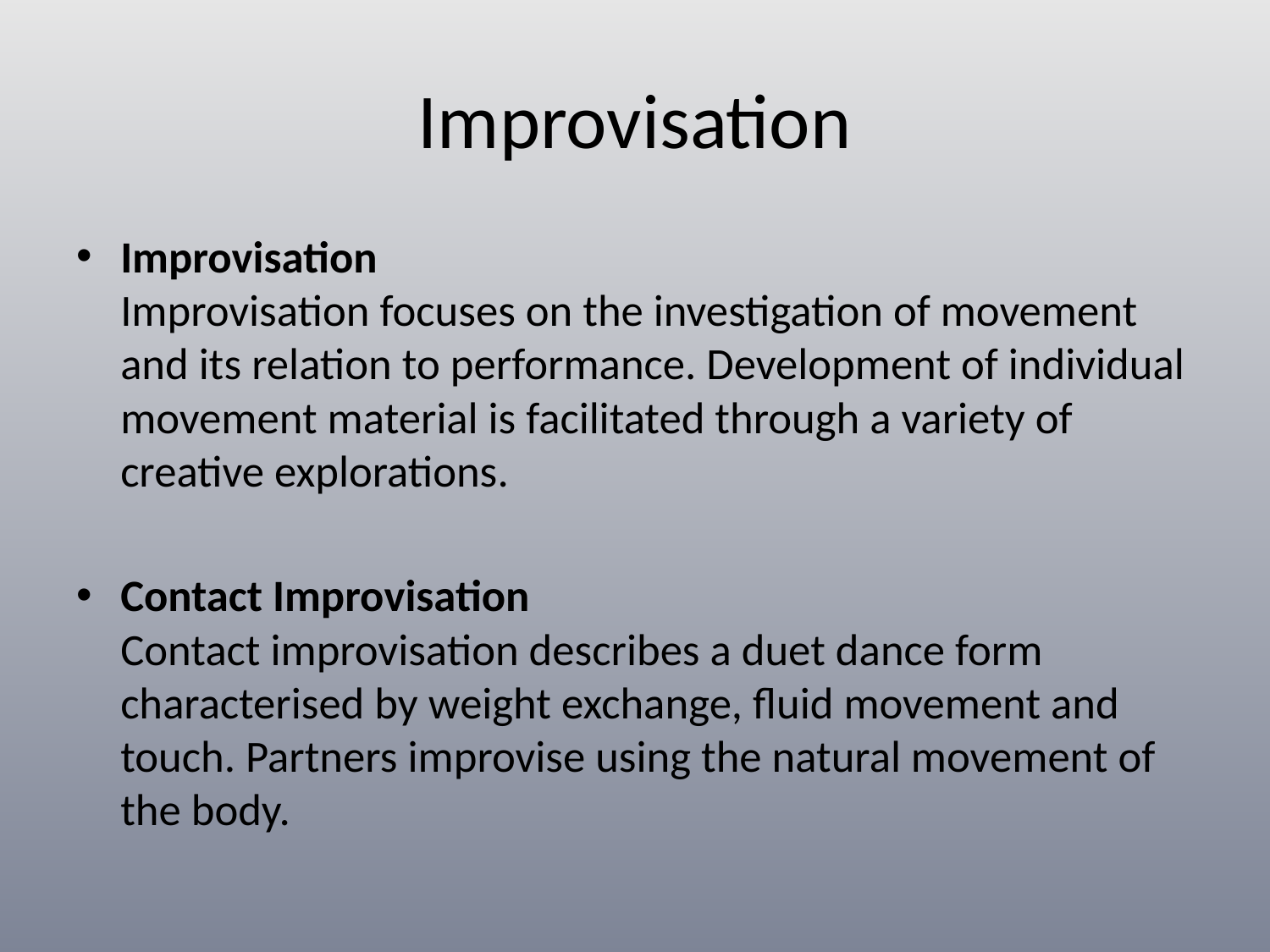

# Improvisation
Improvisation
Improvisation focuses on the investigation of movement and its relation to performance. Development of individual movement material is facilitated through a variety of creative explorations.

Contact Improvisation
Contact improvisation describes a duet dance form characterised by weight exchange, fluid movement and touch. Partners improvise using the natural movement of the body.